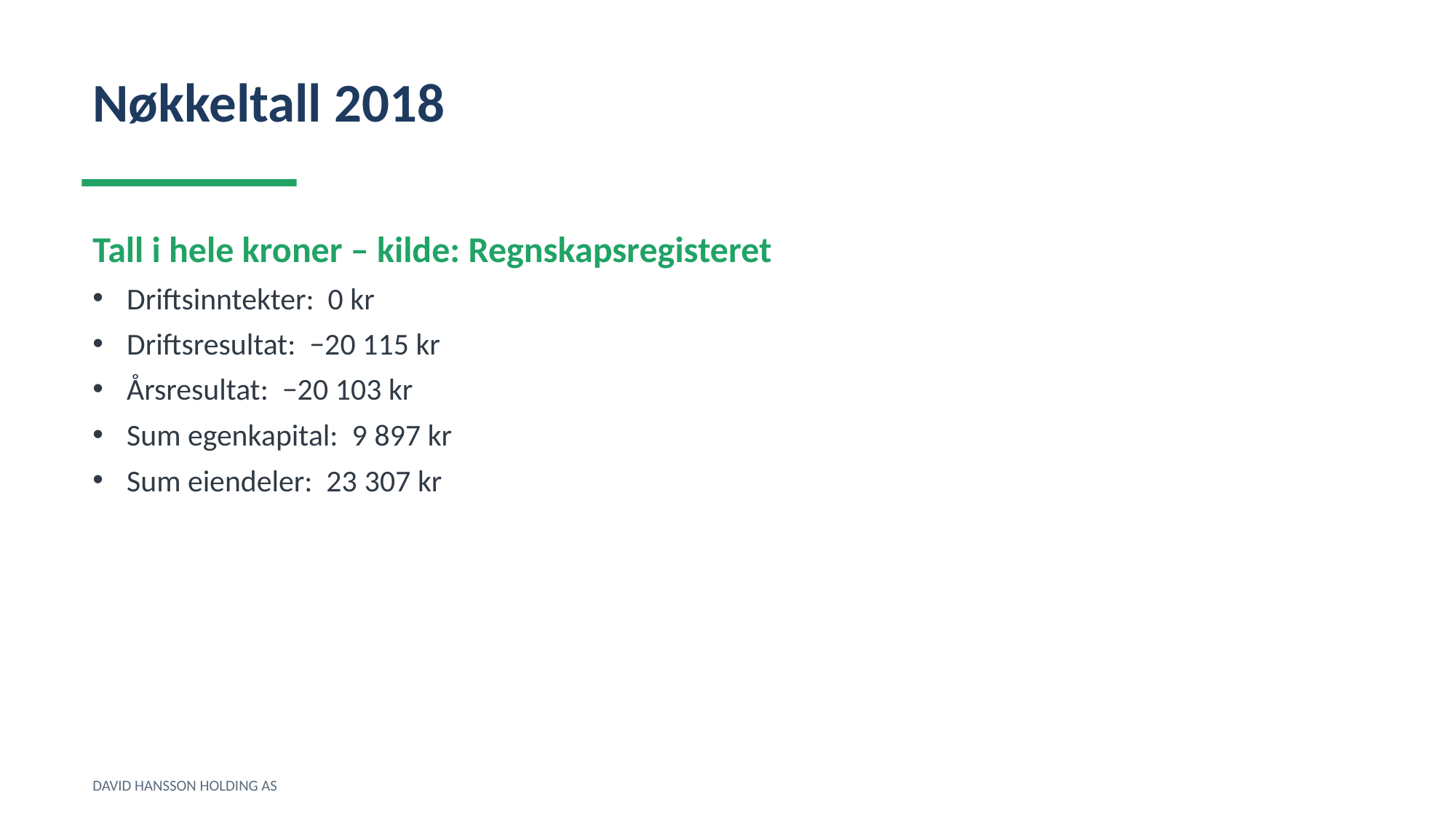

Nøkkeltall 2018

Tall i hele kroner – kilde: Regnskapsregisteret
Driftsinntekter:  0 kr
Driftsresultat:  −20 115 kr
Årsresultat:  −20 103 kr
Sum egenkapital:  9 897 kr
Sum eiendeler:  23 307 kr
DAVID HANSSON HOLDING AS